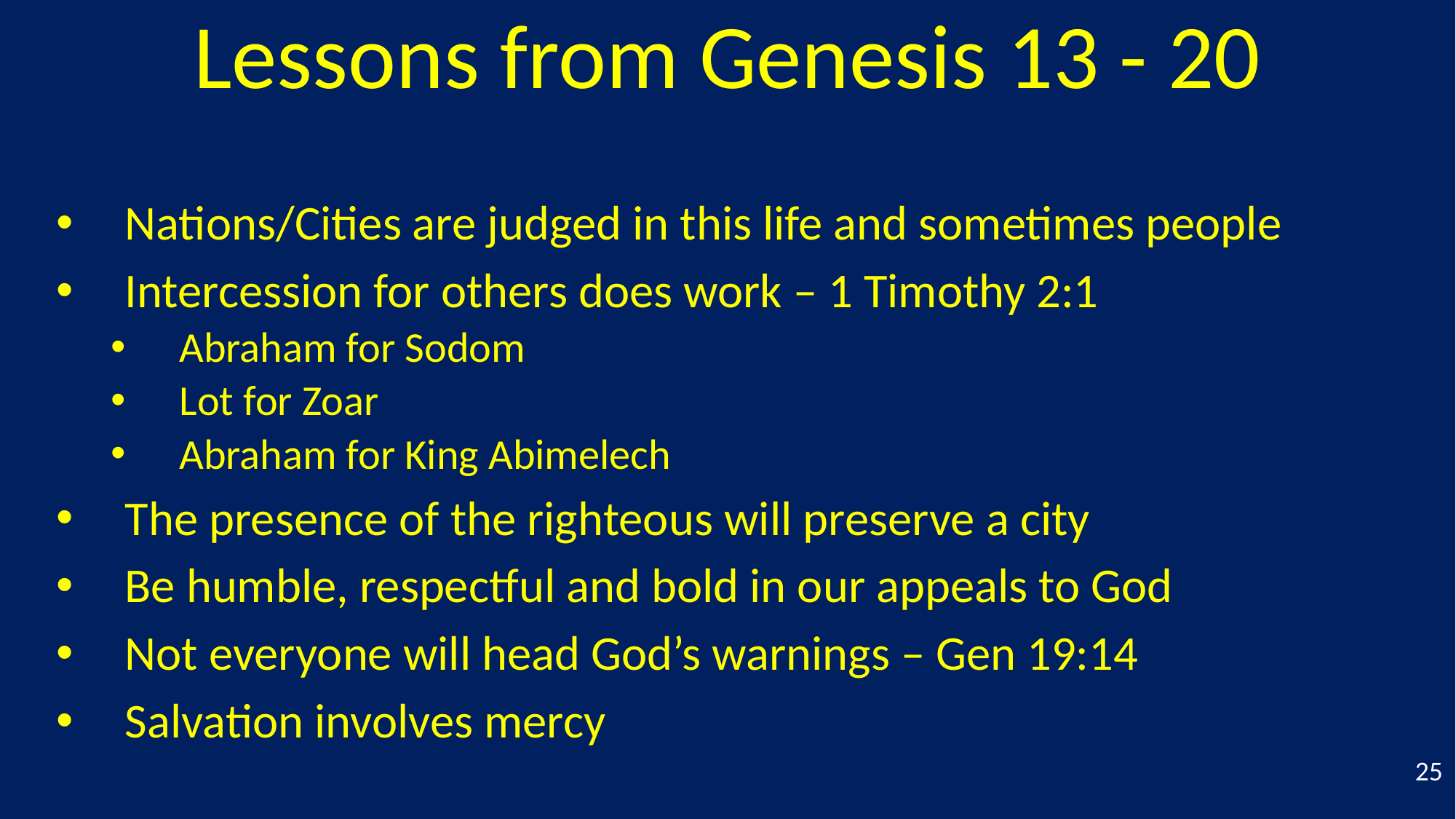

# Lessons from Genesis 13 - 20
Nations/Cities are judged in this life and sometimes people
Intercession for others does work – 1 Timothy 2:1
Abraham for Sodom
Lot for Zoar
Abraham for King Abimelech
The presence of the righteous will preserve a city
Be humble, respectful and bold in our appeals to God
Not everyone will head God’s warnings – Gen 19:14
Salvation involves mercy

25